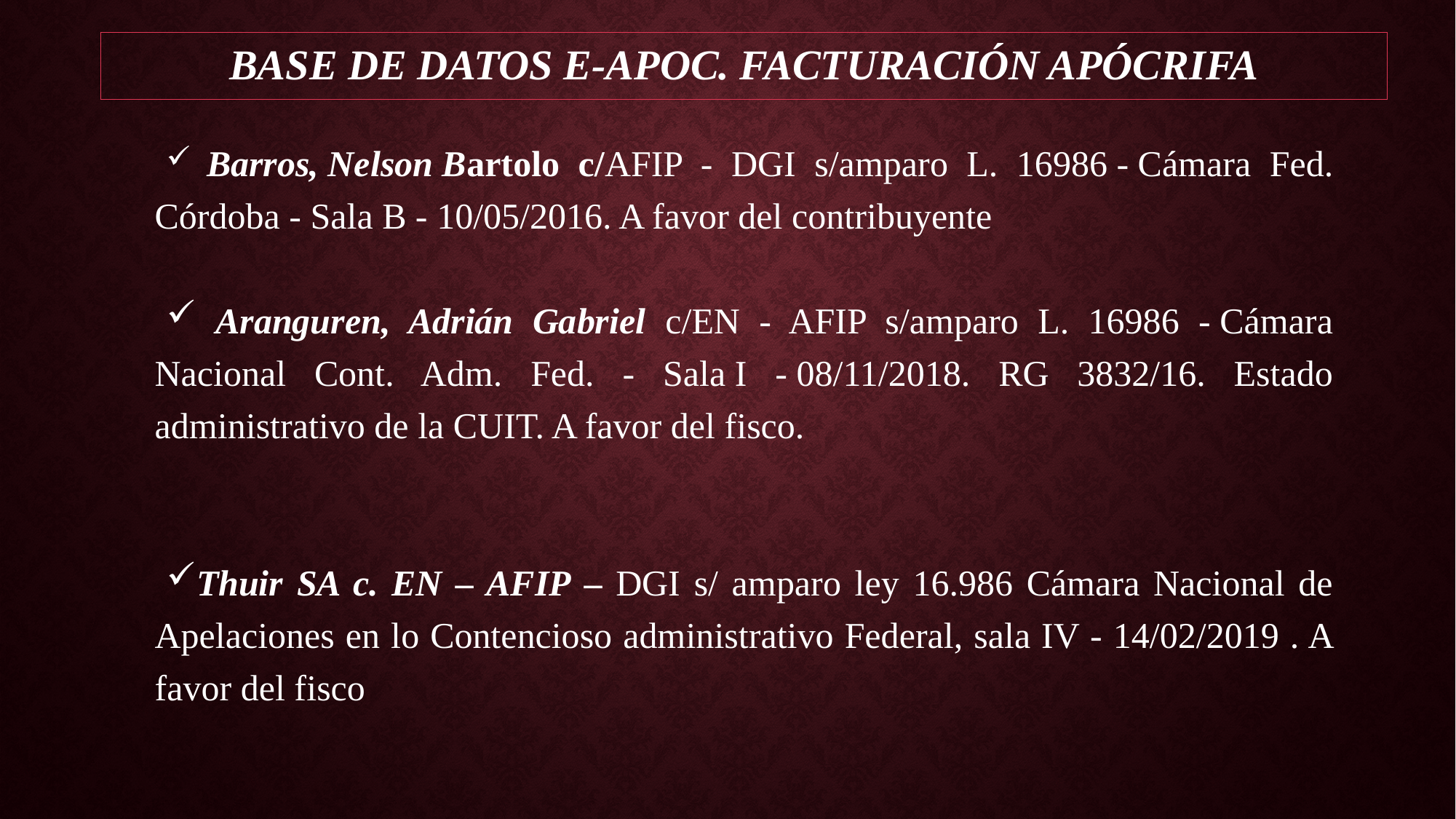

# Base de datos e-Apoc. Facturación Apócrifa
 Barros, Nelson Bartolo c/AFIP - DGI s/amparo L. 16986 - Cámara Fed. Córdoba - Sala B - 10/05/2016. A favor del contribuyente

 Aranguren, Adrián Gabriel c/EN - AFIP s/amparo L. 16986 - Cámara Nacional Cont. Adm. Fed. - Sala I - 08/11/2018. RG 3832/16. Estado administrativo de la CUIT. A favor del fisco.

Thuir SA c. EN – AFIP – DGI s/ amparo ley 16.986 Cámara Nacional de Apelaciones en lo Contencioso administrativo Federal, sala IV - 14/02/2019 . A favor del fisco